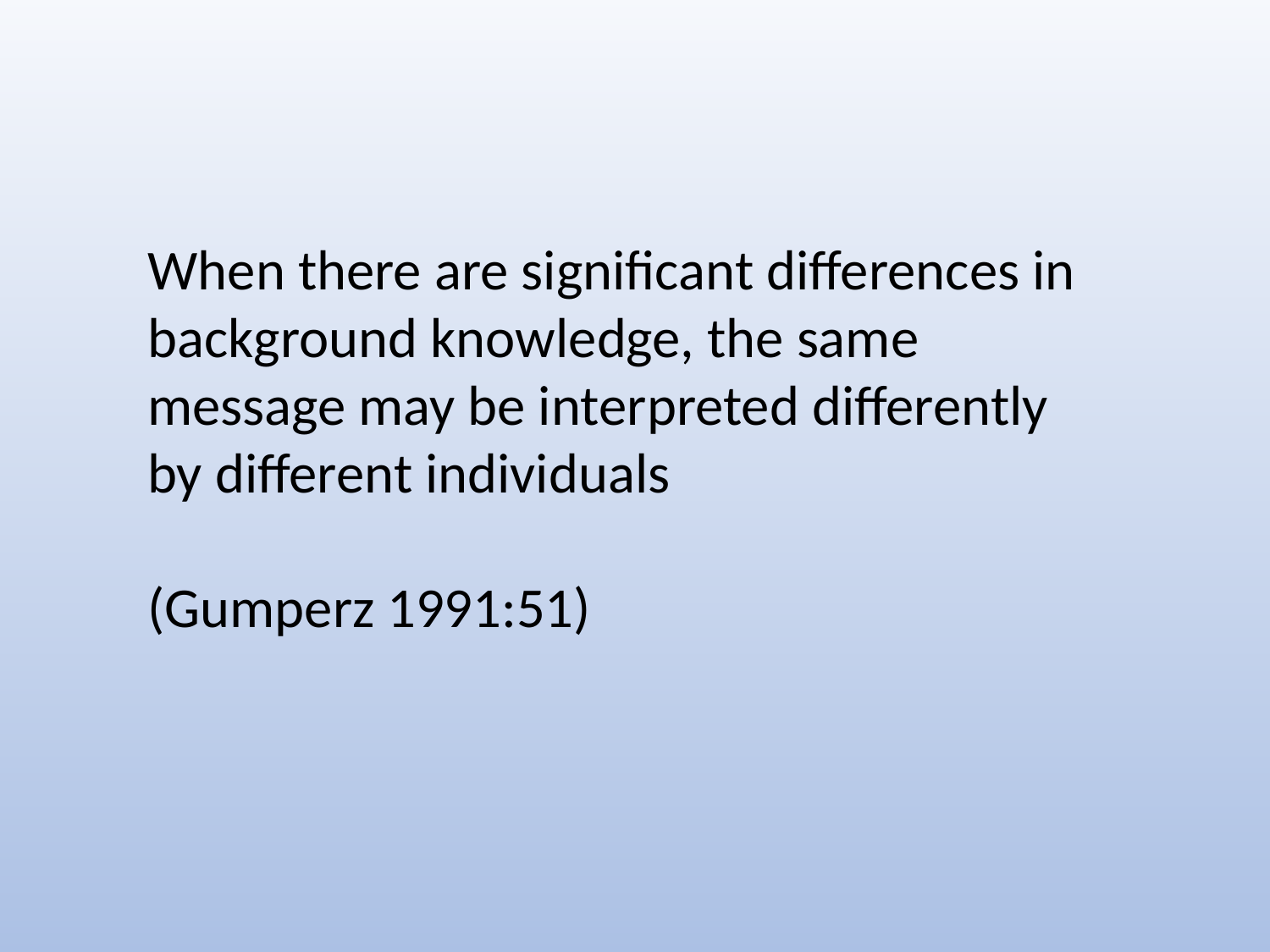

When there are significant differences in background knowledge, the same message may be interpreted differently by different individuals

(Gumperz 1991:51)